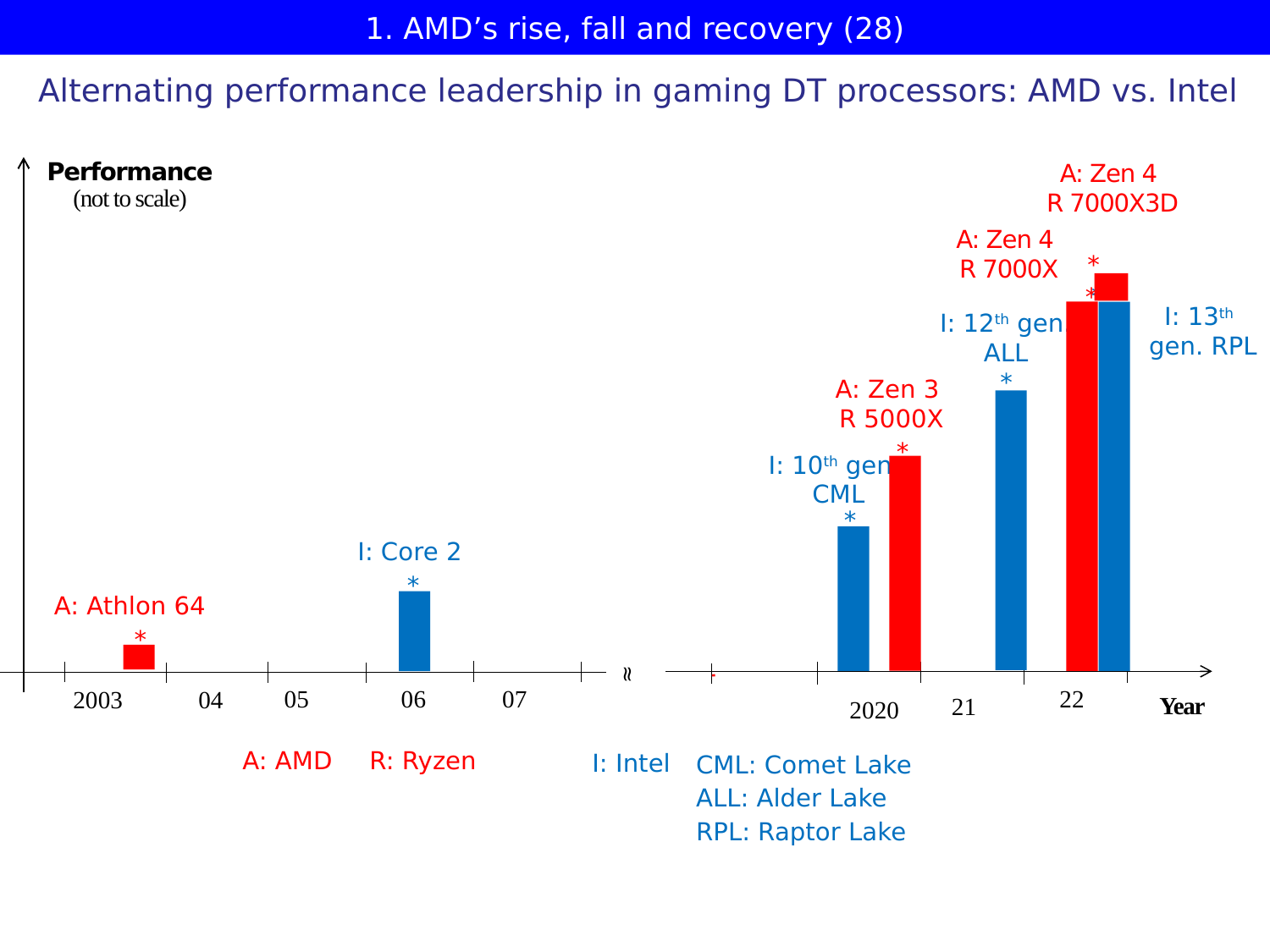

# 1. AMD’s rise, fall and recovery (28)
Alternating performance leadership in gaming DT processors: AMD vs. Intel
A: Zen 4
 R 7000X3D
Performance
(not to scale)
A: Zen 4
 R 7000X
*
*
I: 13th
gen. RPL
I: 12th gen.
ALL

*
A: Zen 3
R 5000X

*
I: 10th gen.
 CML

*

I: Core 2
*
A: Athlon 64

*

≈
*

22
07
05
06
2003
04
Year
21
2020
A: AMD
R: Ryzen
I: Intel
CML: Comet Lake
ALL: Alder Lake
RPL: Raptor Lake